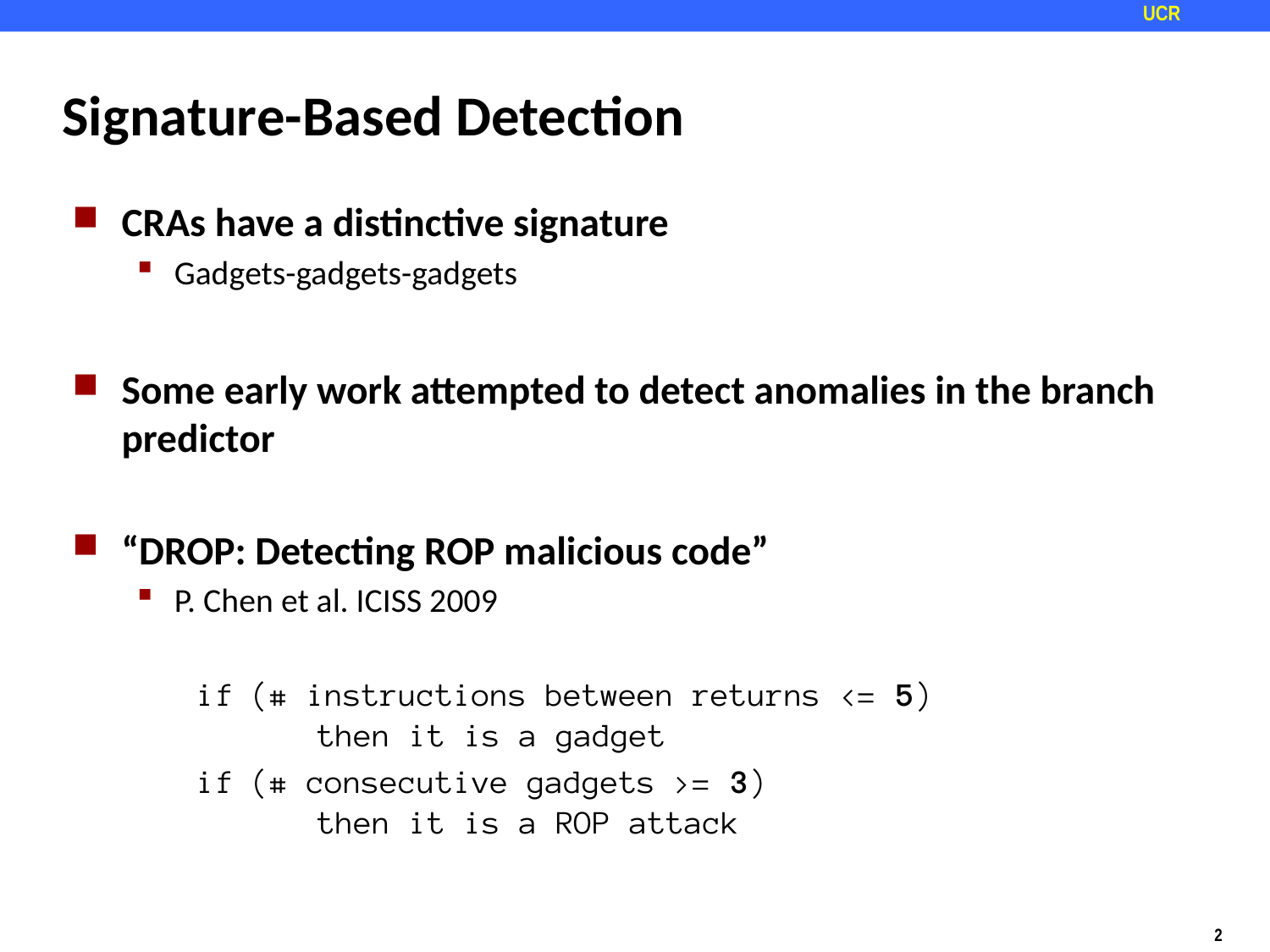

# Signature-Based Detection
CRAs have a distinctive signature
Gadgets-gadgets-gadgets

Some early work attempted to detect anomalies in the branch predictor

“DROP: Detecting ROP malicious code”
P. Chen et al. ICISS 2009

if (# instructions between returns <= 5)
	then it is a gadget
if (# consecutive gadgets >= 3)
	then it is a ROP attack